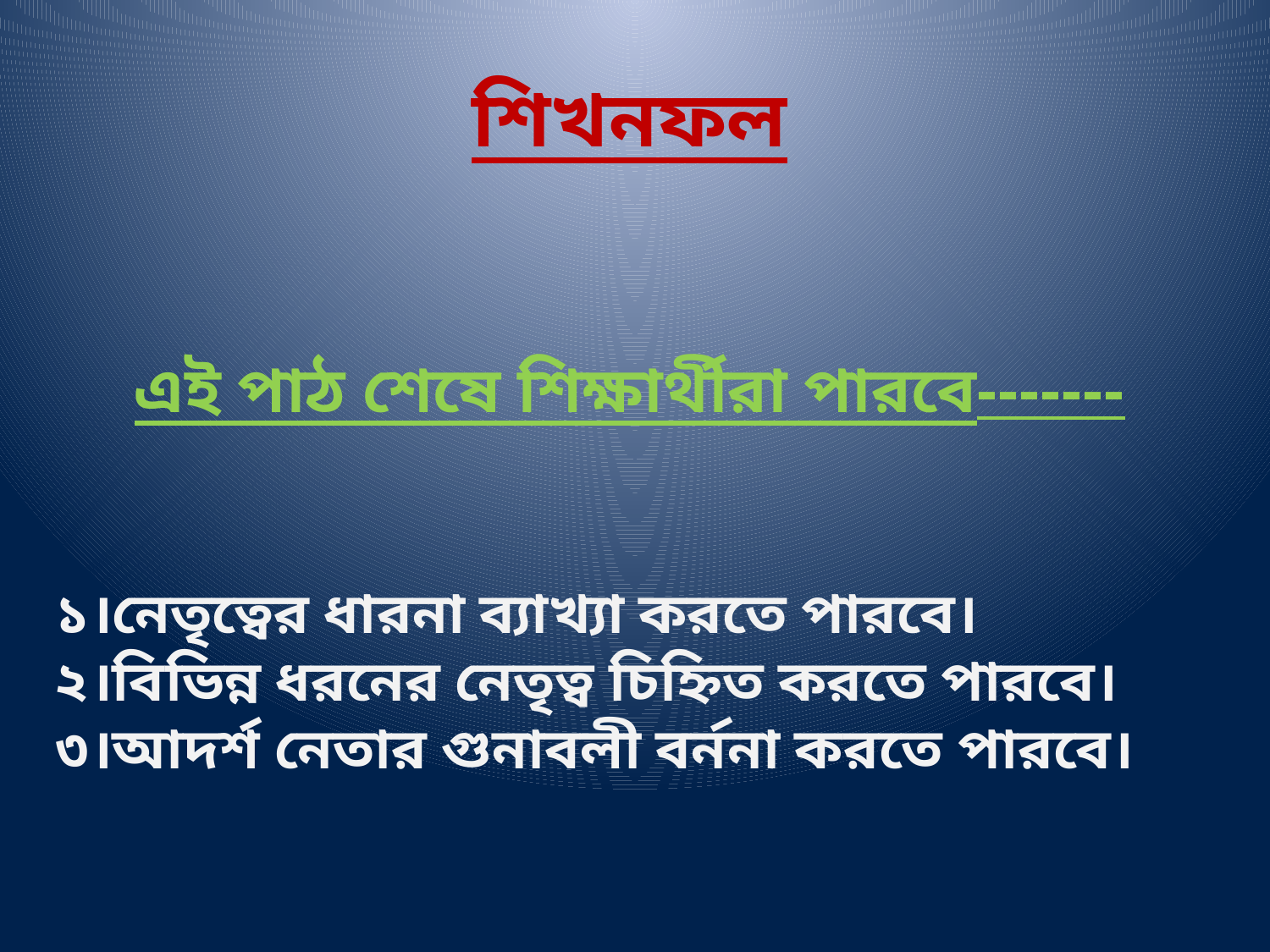

শিখনফল

এই পাঠ শেষে শিক্ষার্থীরা পারবে-------

১।নেতৃত্বের ধারনা ব্যাখ্যা করতে পারবে।
২।বিভিন্ন ধরনের নেতৃত্ব চিহ্নিত করতে পারবে।
৩।আদর্শ নেতার গুনাবলী বর্ননা করতে পারবে।